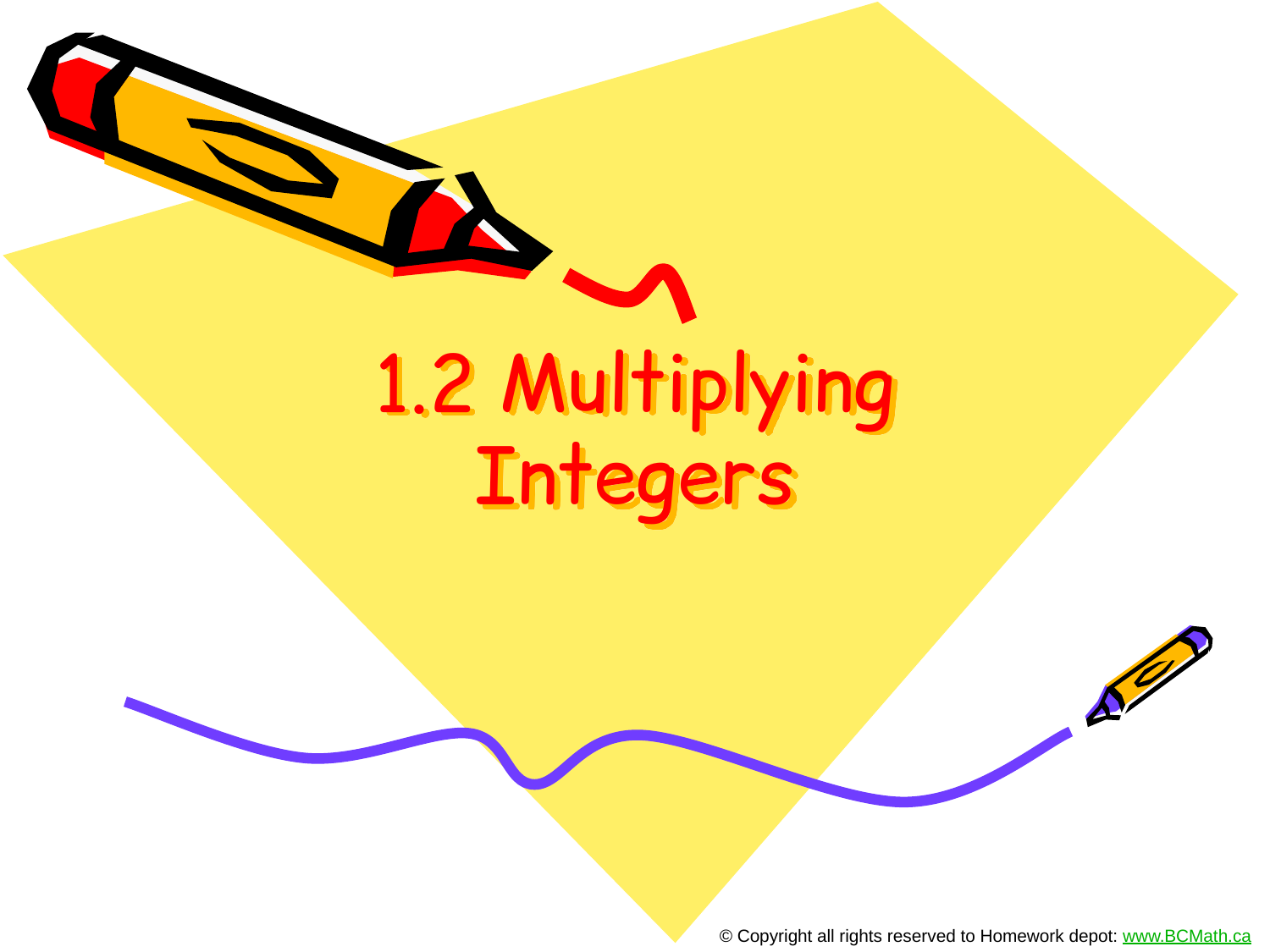

# 1.2 Multiplying Integers

© Copyright all rights reserved to Homework depot: www.BCMath.ca